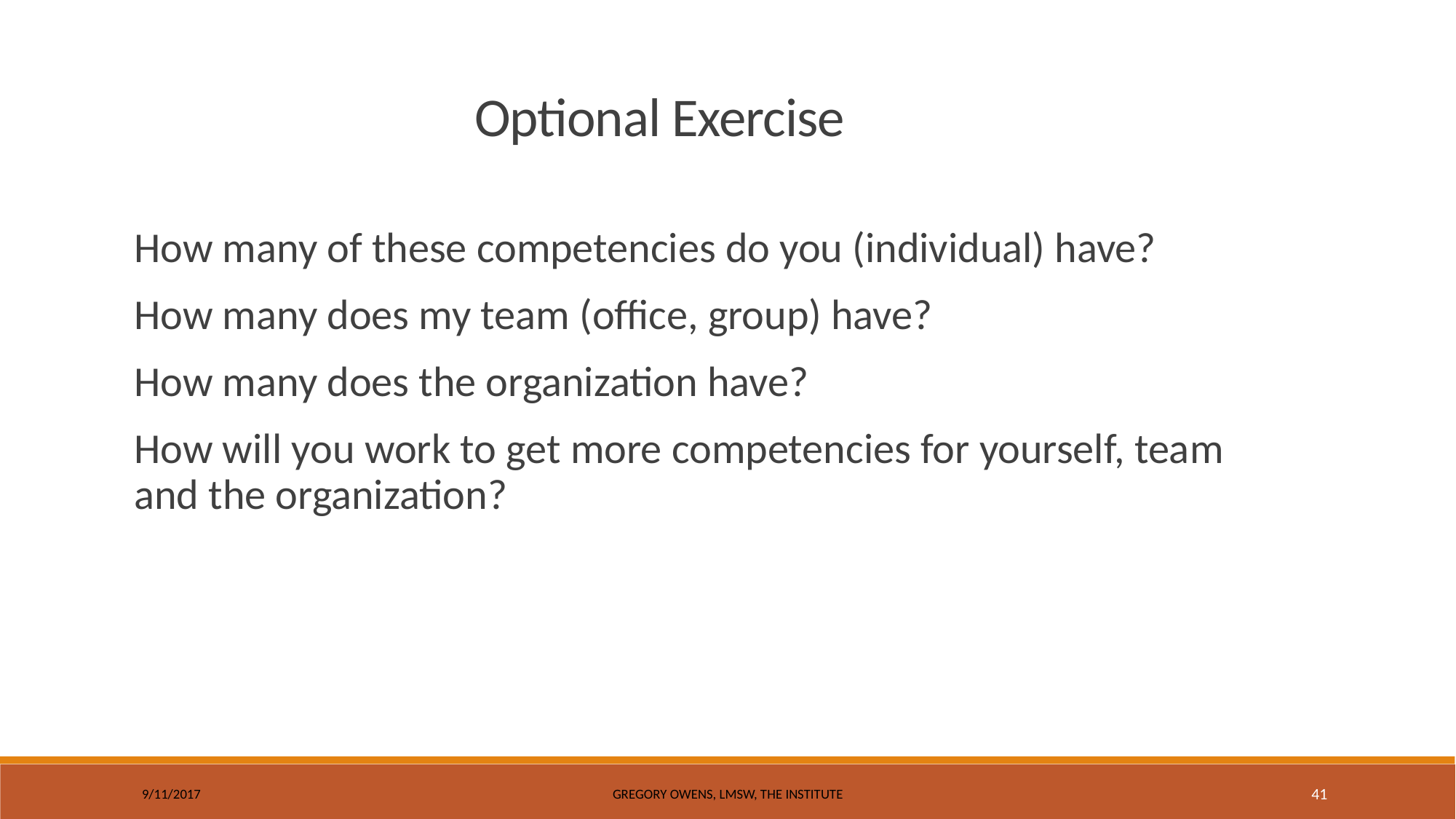

Optional Exercise
How many of these competencies do you (individual) have?
How many does my team (office, group) have?
How many does the organization have?
How will you work to get more competencies for yourself, team and the organization?
9/11/2017
Gregory Owens, LMSW, The Institute
41